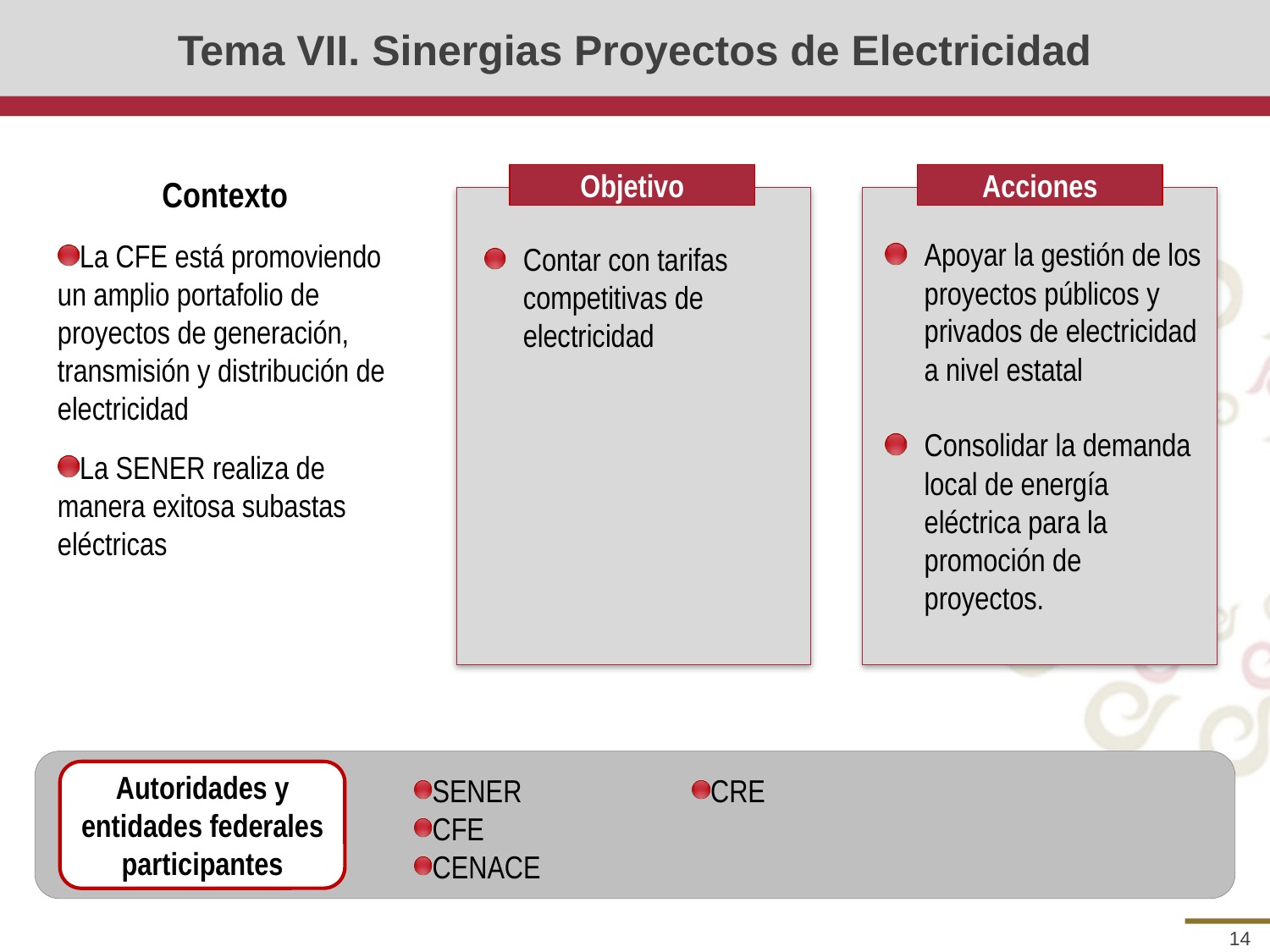

# Tema VII. Sinergias Proyectos de Electricidad
Objetivo
Acciones
Contexto
La CFE está promoviendo un amplio portafolio de proyectos de generación, transmisión y distribución de electricidad
La SENER realiza de manera exitosa subastas eléctricas

Apoyar la gestión de los proyectos públicos y privados de electricidad a nivel estatal

Consolidar la demanda local de energía eléctrica para la promoción de proyectos.
Contar con tarifas competitivas de electricidad

Autoridades y entidades federales participantes
SENER
CFE
CENACE
CRE